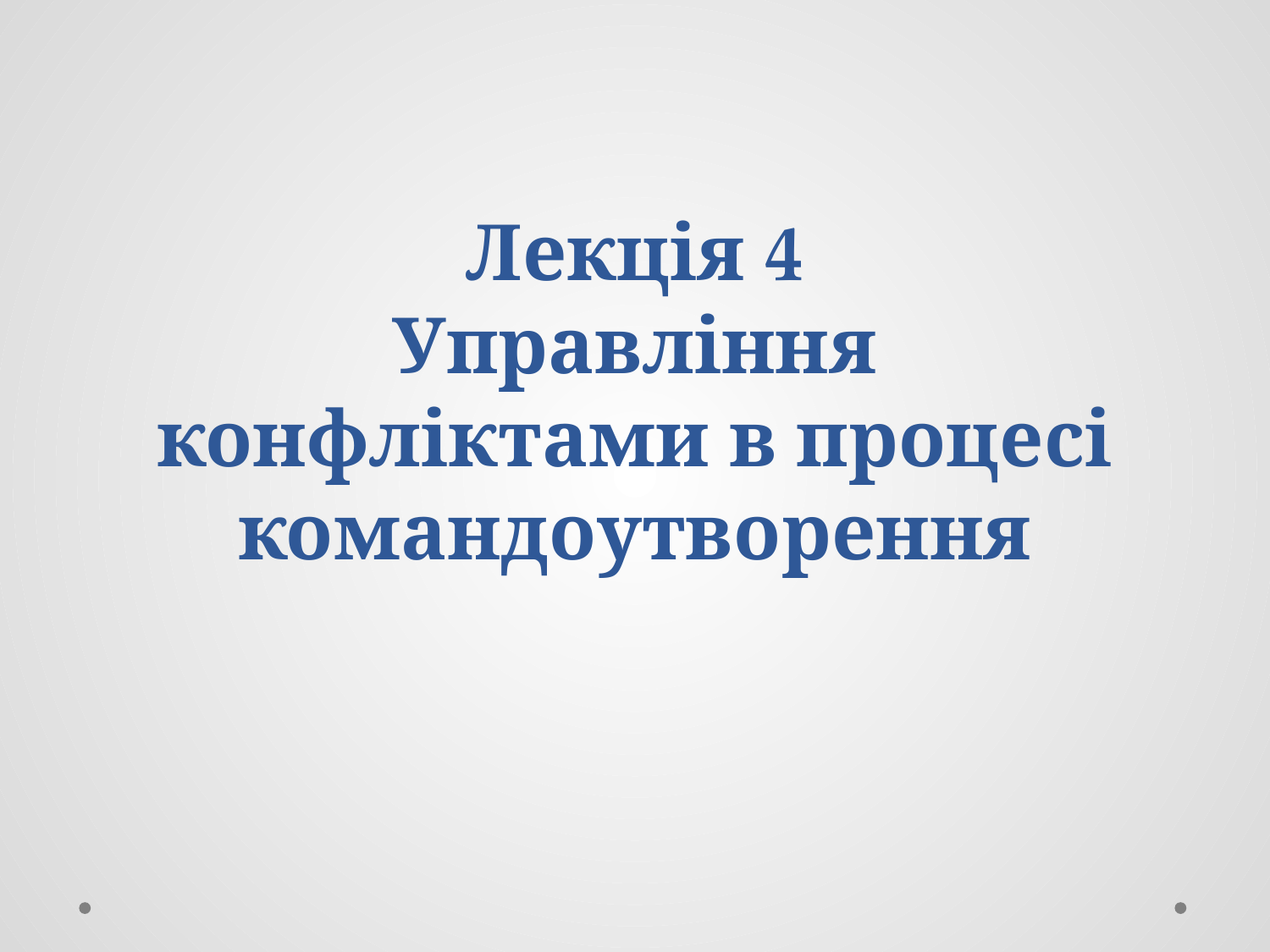

# Лекція 4 Управління конфліктами в процесі командоутворення